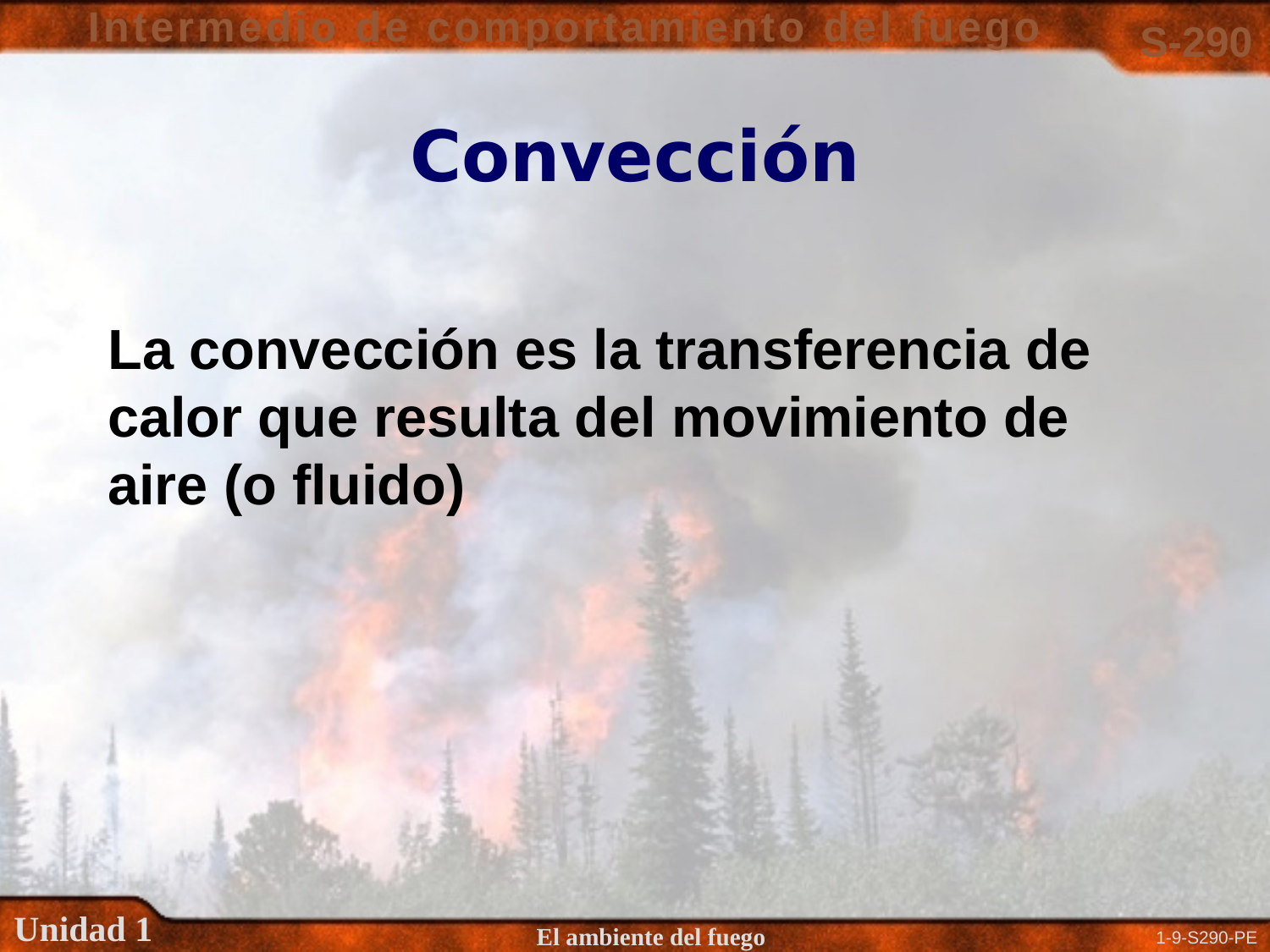

# Convección
La convección es la transferencia de calor que resulta del movimiento de aire (o fluido)